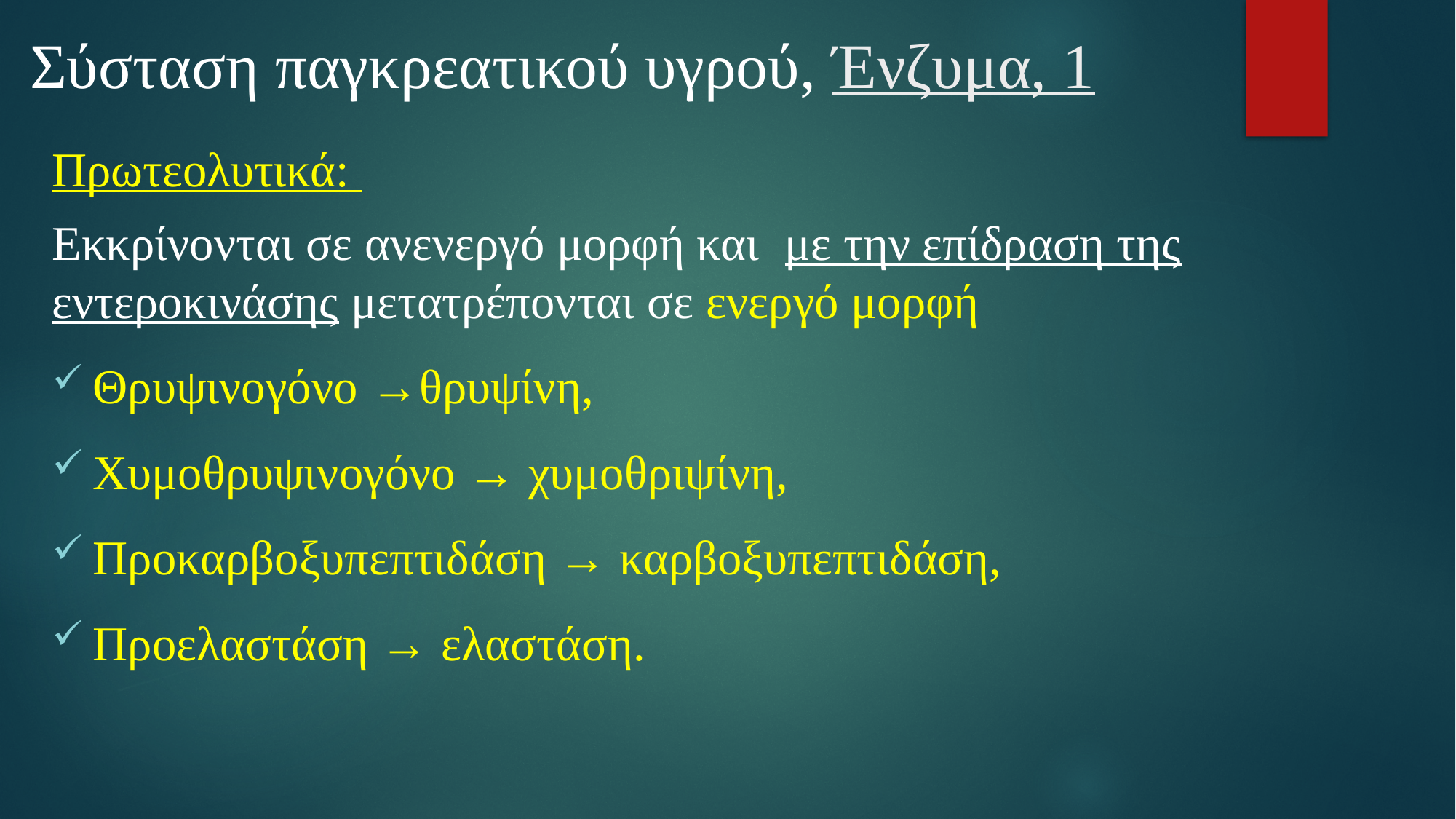

# Σύσταση παγκρεατικού υγρού, Ένζυμα, 1
Πρωτεολυτικά:
Εκκρίνονται σε ανενεργό μορφή και  με την επίδραση της εντεροκινάσης μετατρέπονται σε ενεργό μορφή
Θρυψινογόνο →θρυψίνη,
Χυμοθρυψινογόνο → χυμοθριψίνη,
Προκαρβοξυπεπτιδάση → καρβοξυπεπτιδάση,
Προελαστάση → ελαστάση.